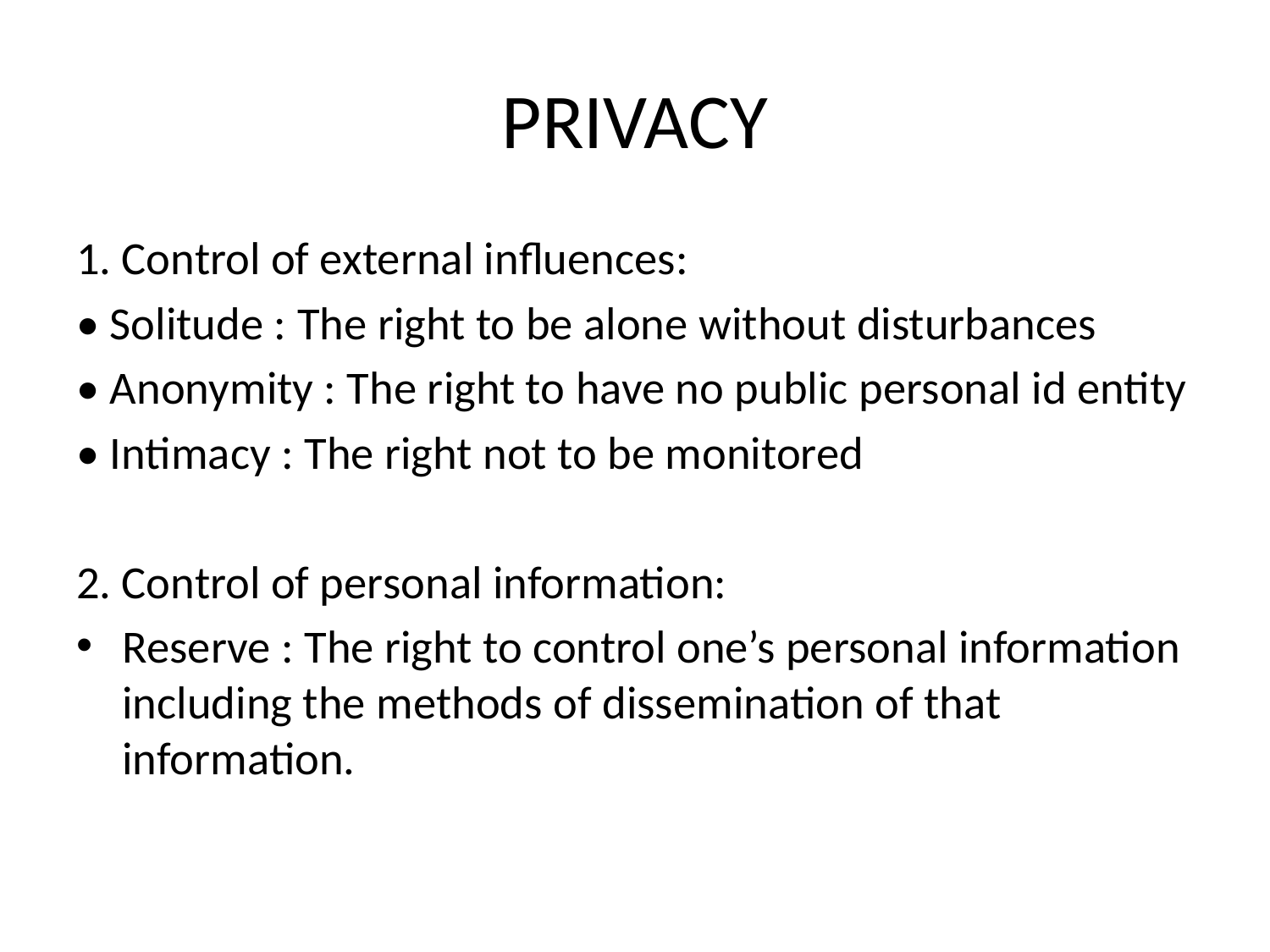

# PRIVACY
1. Control of external influences:
• Solitude : The right to be alone without disturbances
• Anonymity : The right to have no public personal id entity
• Intimacy : The right not to be monitored

2. Control of personal information:
Reserve : The right to control one’s personal information including the methods of dissemination of that information.